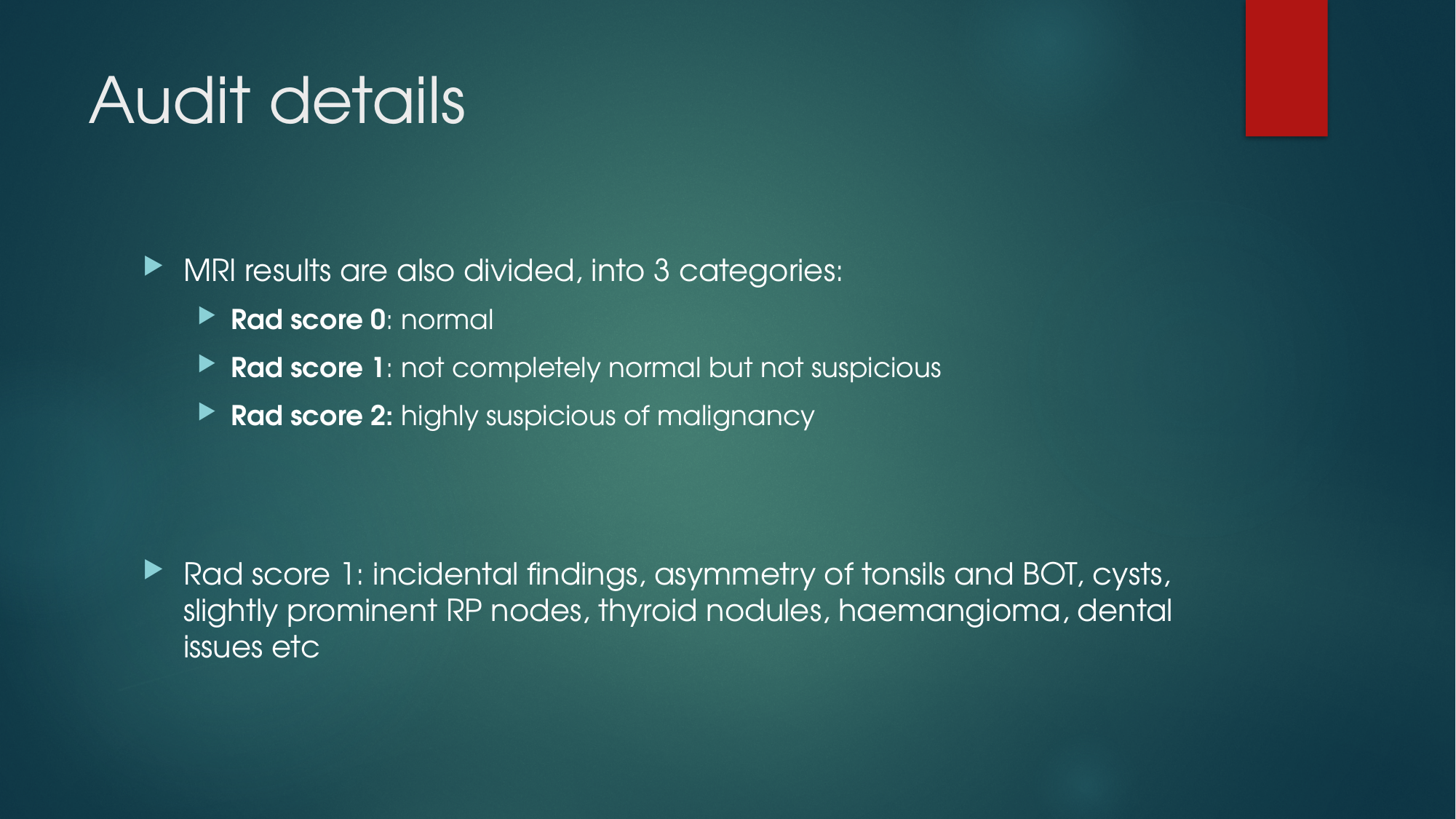

# Audit details
MRI results are also divided, into 3 categories:
Rad score 0: normal
Rad score 1: not completely normal but not suspicious
Rad score 2: highly suspicious of malignancy

Rad score 1: incidental findings, asymmetry of tonsils and BOT, cysts, slightly prominent RP nodes, thyroid nodules, haemangioma, dental issues etc